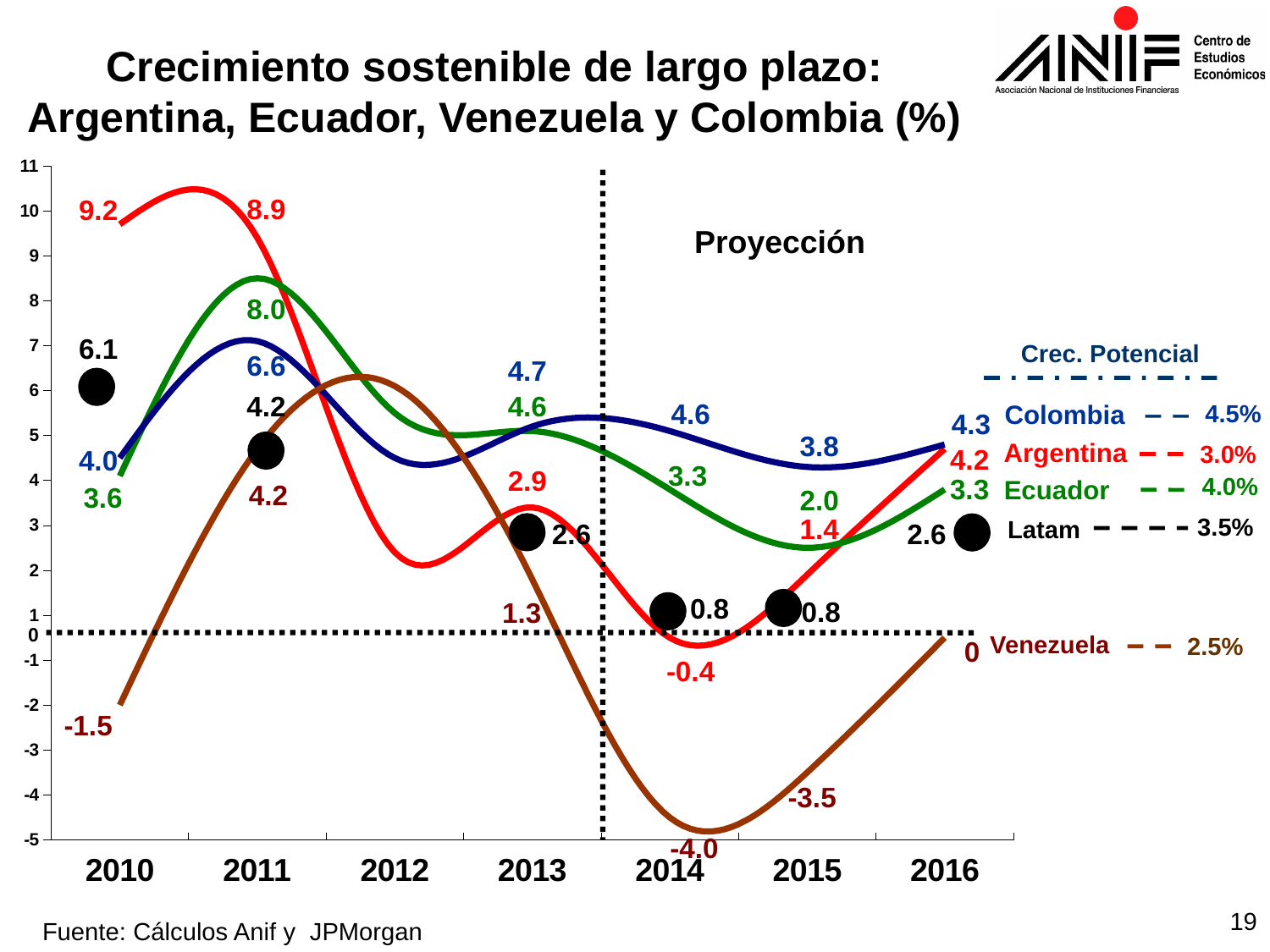

Crecimiento sostenible de largo plazo:
Argentina, Ecuador, Venezuela y Colombia (%)

### Chart

| Category | Arg |  |  |  |
|---|---|---|---|---|
| 2010 | 9.2 | 3.6 | 4.0 | -1.5 |
| 2011 | 8.9 | 8.0 | 6.6 | 4.2 |
| 2012 | 1.9 | 5.0 | 4.0 | 5.6 |
| 2013 | 2.9 | 4.6 | 4.7 | 1.3 |
| 2014 | 0.0 | 3.3 | 4.6 | -4.0 |
| 2015 | 1.4 | 2.0 | 3.8 | -3.0 |
| 2016 | 4.2 | 3.3 | 4.3 | 0.0 |
8.9
9.2
Proyección
8.0
6.1
Crec. Potencial
6.6
4.7

4.2
4.6
4.6
Colombia
4.5%
4.3

3.8

Argentina
3.0%
4.2
4.0

3.3
2.9
4.0%
3.3
Ecuador
4.2
3.6
2.0

1.4
3.5%
Latam

2.6
2.6

0.8

0.8
1.3
0
Venezuela
2.5%

0

-0.4
-1.5
-3.5
-4.0
19
Fuente: Cálculos Anif y  JPMorgan